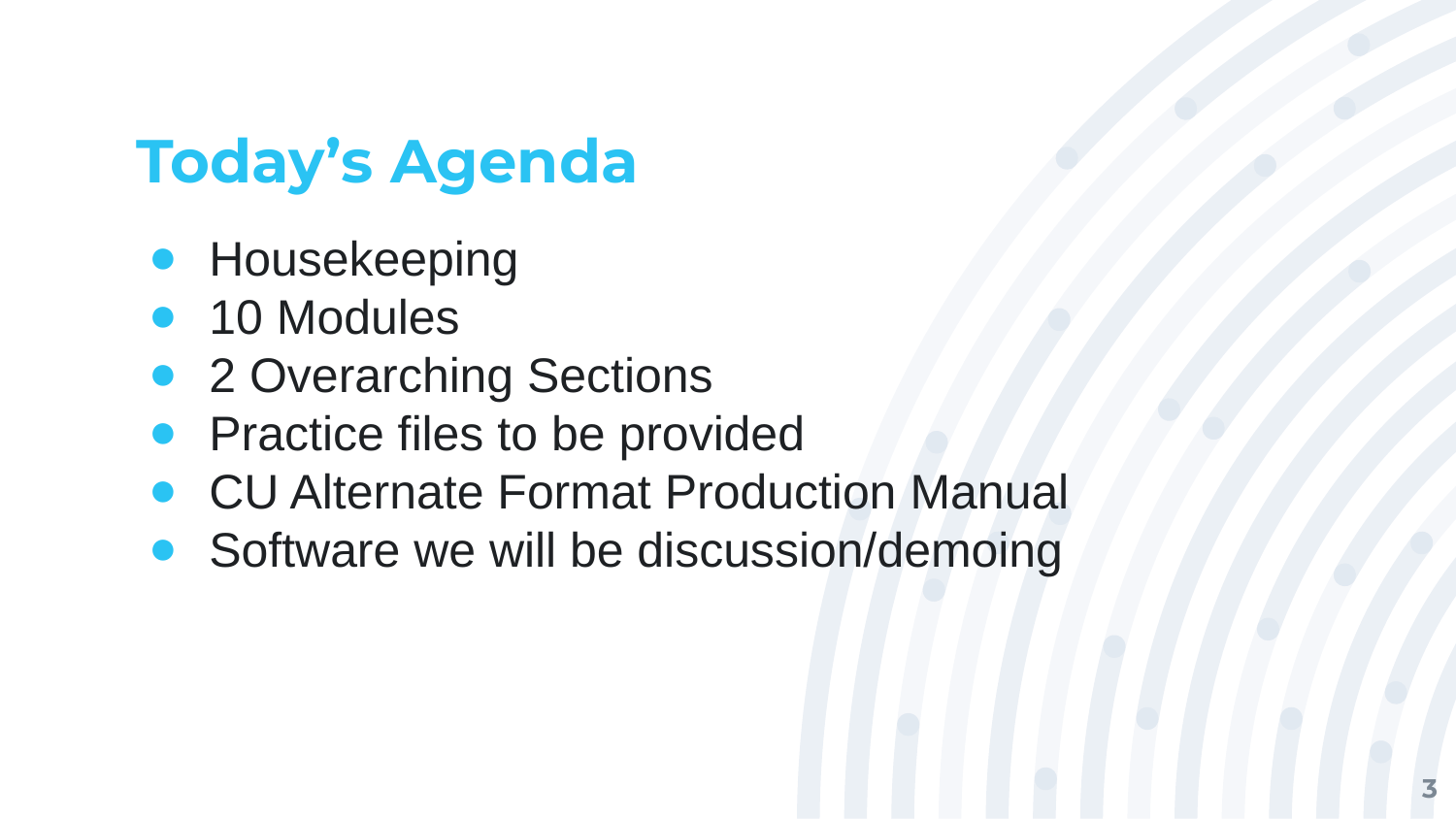

# Today’s Agenda
Housekeeping
10 Modules
2 Overarching Sections
Practice files to be provided
CU Alternate Format Production Manual
Software we will be discussion/demoing
3